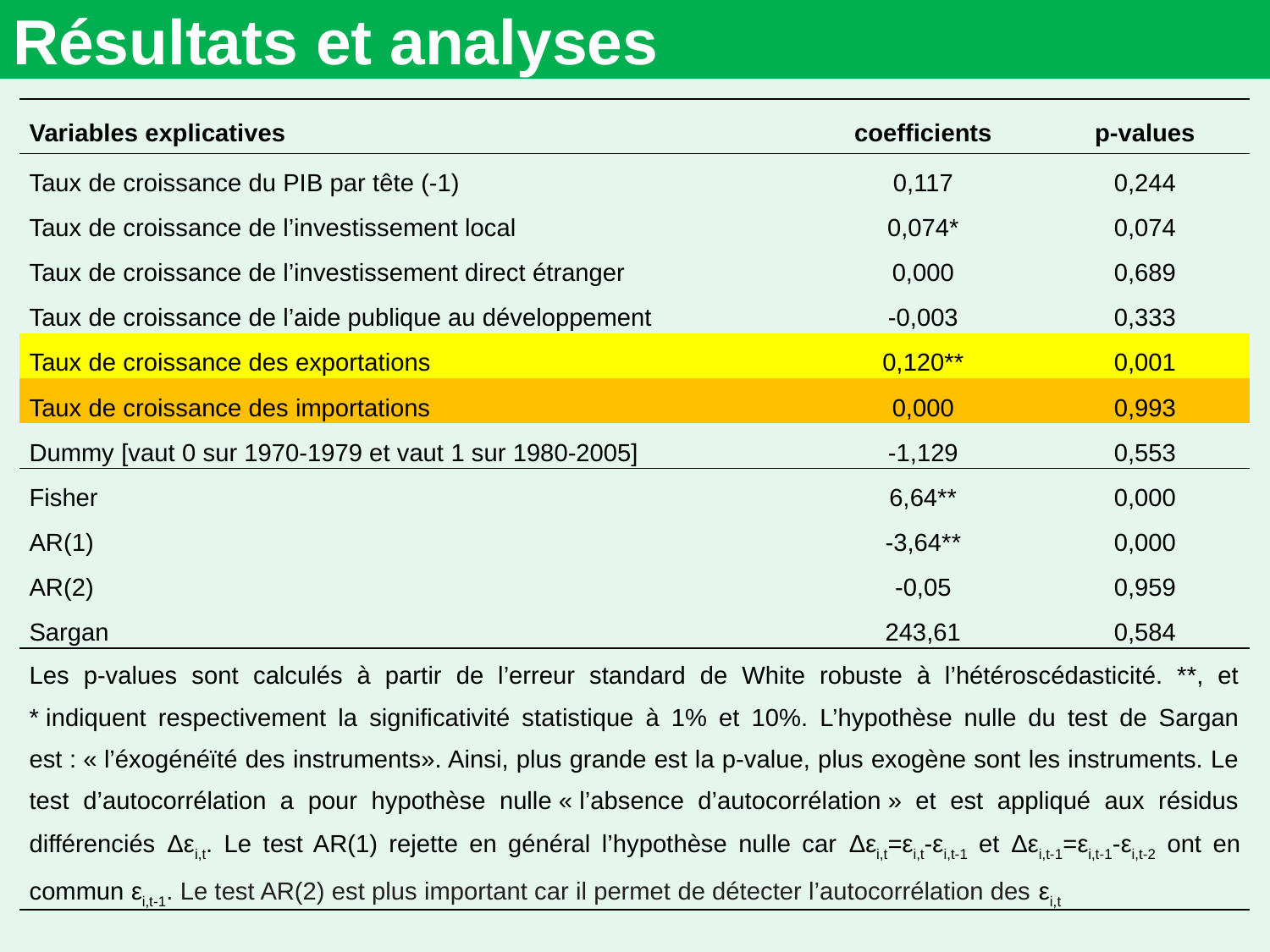

# Résultats et analyses
| Variables explicatives | coefficients | p-values |
| --- | --- | --- |
| Taux de croissance du PIB par tête (-1) | 0,117 | 0,244 |
| Taux de croissance de l’investissement local | 0,074\* | 0,074 |
| Taux de croissance de l’investissement direct étranger | 0,000 | 0,689 |
| Taux de croissance de l’aide publique au développement | -0,003 | 0,333 |
| Taux de croissance des exportations | 0,120\*\* | 0,001 |
| Taux de croissance des importations | 0,000 | 0,993 |
| Dummy [vaut 0 sur 1970-1979 et vaut 1 sur 1980-2005] | -1,129 | 0,553 |
| Fisher | 6,64\*\* | 0,000 |
| AR(1) | -3,64\*\* | 0,000 |
| AR(2) | -0,05 | 0,959 |
| Sargan | 243,61 | 0,584 |
| Les p-values sont calculés à partir de l’erreur standard de White robuste à l’hétéroscédasticité. \*\*, et \* indiquent respectivement la significativité statistique à 1% et 10%. L’hypothèse nulle du test de Sargan est : « l’éxogénéïté des instruments». Ainsi, plus grande est la p-value, plus exogène sont les instruments. Le test d’autocorrélation a pour hypothèse nulle « l’absence d’autocorrélation » et est appliqué aux résidus différenciés Δεi,t. Le test AR(1) rejette en général l’hypothèse nulle car Δεi,t=εi,t-εi,t-1 et Δεi,t-1=εi,t-1-εi,t-2 ont en commun εi,t-1. Le test AR(2) est plus important car il permet de détecter l’autocorrélation des εi,t |  |  |